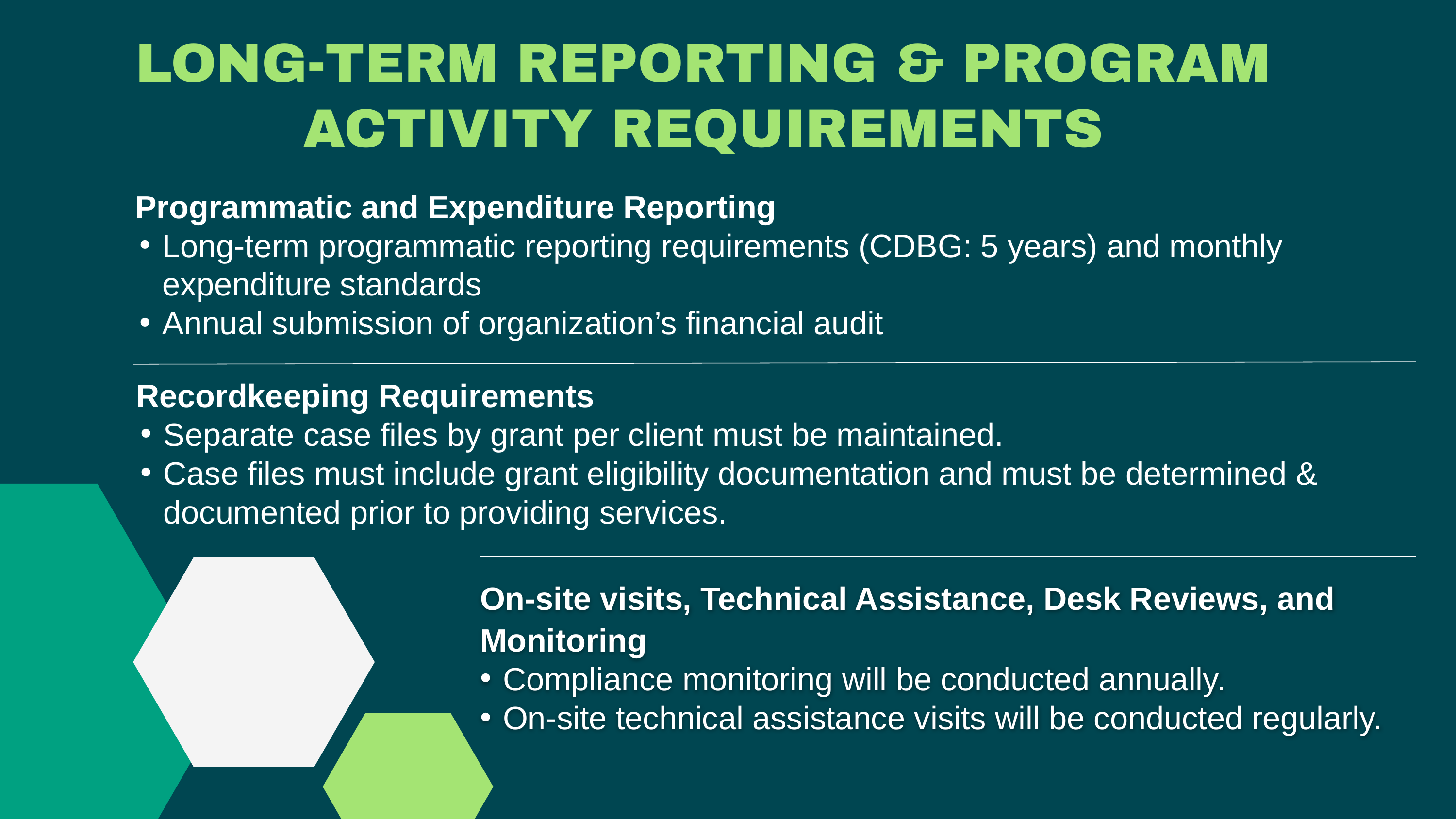

LONG-TERM REPORTING & PROGRAM ACTIVITY REQUIREMENTS
Programmatic and Expenditure Reporting
Long-term programmatic reporting requirements (CDBG: 5 years) and monthly expenditure standards
Annual submission of organization’s financial audit

Recordkeeping Requirements
Separate case files by grant per client must be maintained.
Case files must include grant eligibility documentation and must be determined & documented prior to providing services.

On-site visits, Technical Assistance, Desk Reviews, and Monitoring
Compliance monitoring will be conducted annually.
On-site technical assistance visits will be conducted regularly.